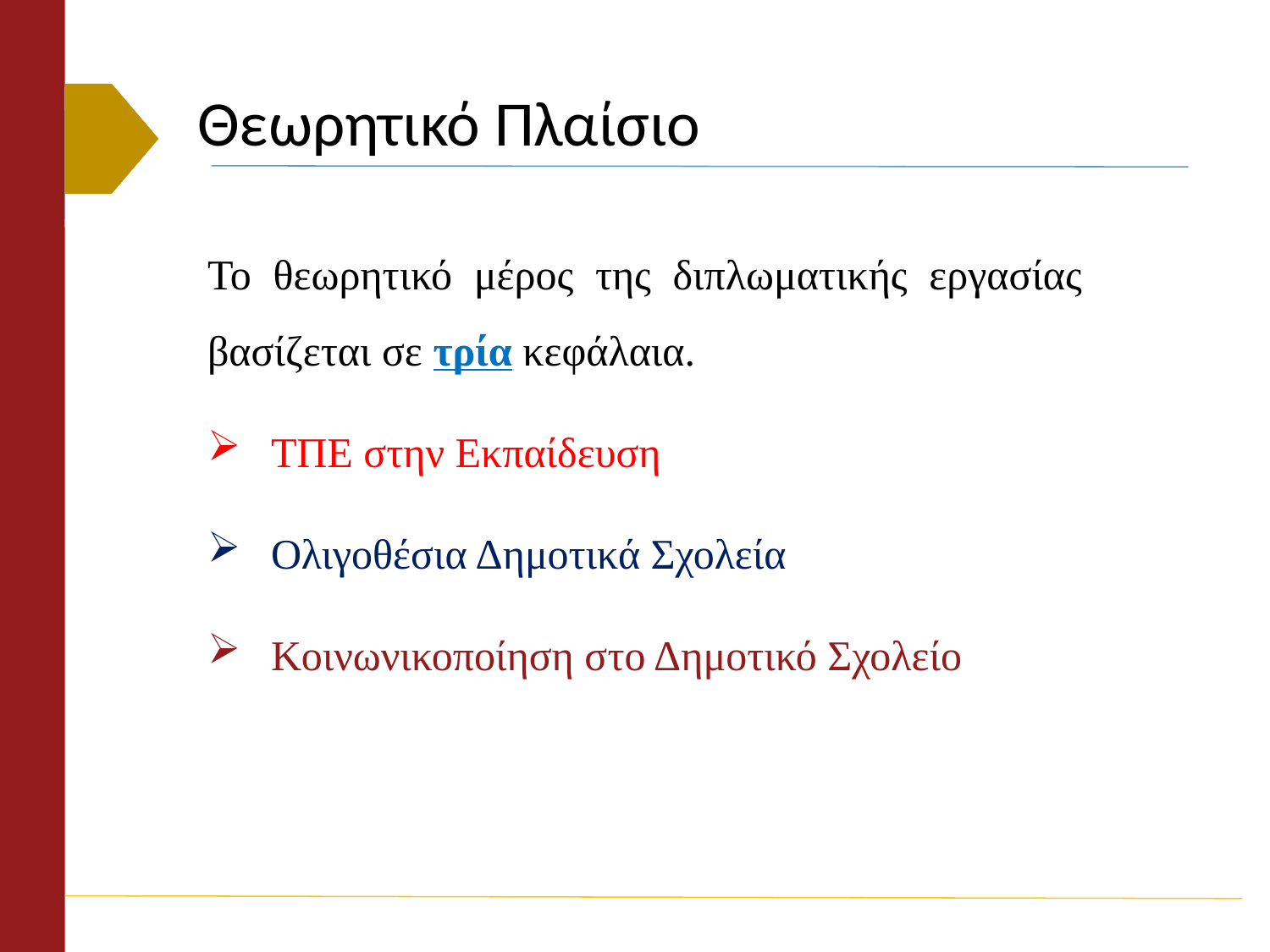

Θεωρητικό Πλαίσιο

Το θεωρητικό μέρος της διπλωματικής εργασίας βασίζεται σε τρία κεφάλαια.
ΤΠΕ στην Εκπαίδευση
Ολιγοθέσια Δημοτικά Σχολεία
Κοινωνικοποίηση στο Δημοτικό Σχολείο